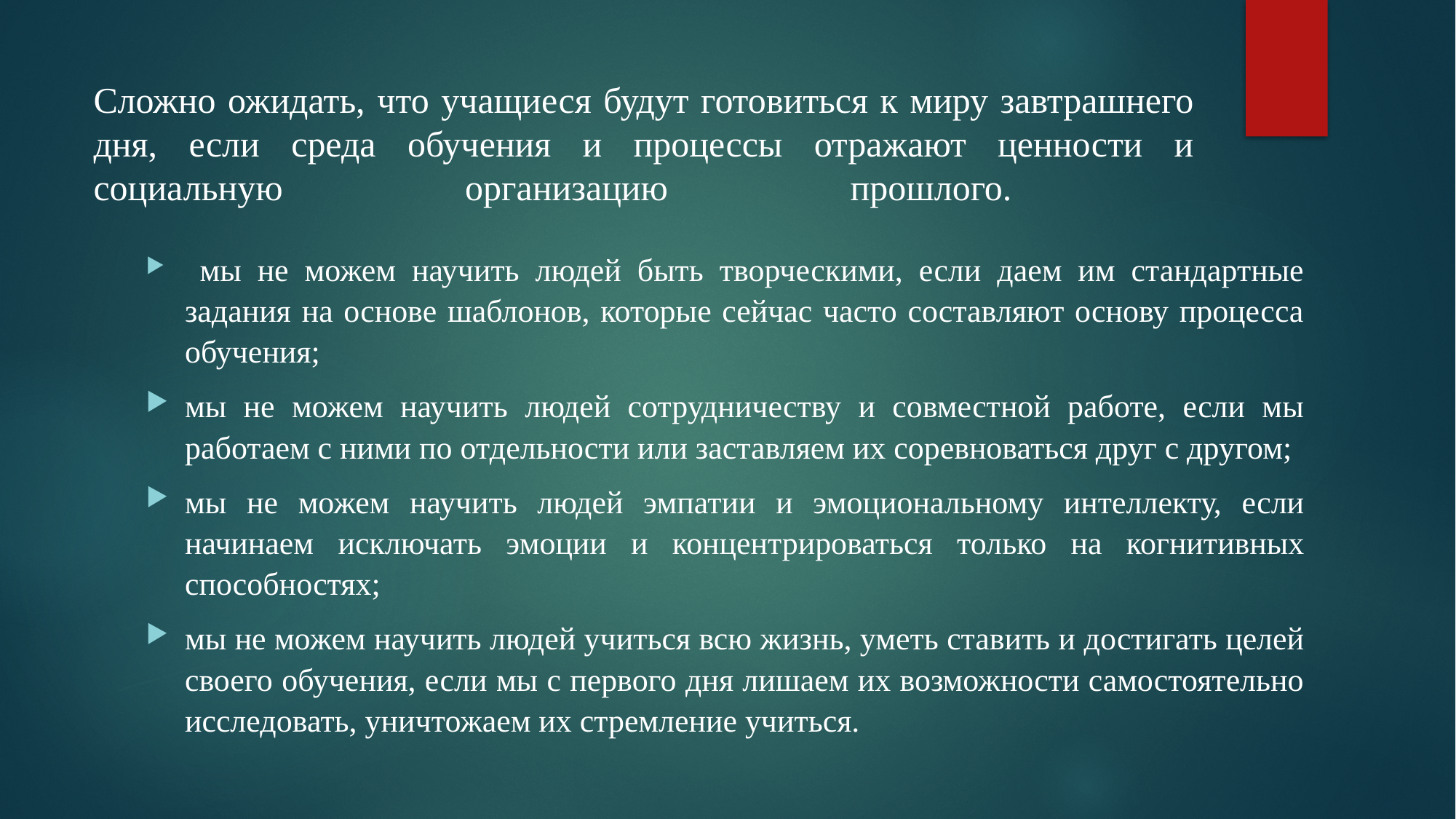

# Сложно ожидать, что учащиеся будут готовиться к миру завтрашнего дня, если среда обучения и процессы отражают ценности и социальную организацию прошлого.
 мы не можем научить людей быть творческими, если даем им стандартные задания на основе шаблонов, которые сейчас часто составляют основу процесса обучения;
мы не можем научить людей сотрудничеству и совместной работе, если мы работаем с ними по отдельности или заставляем их соревноваться друг с другом;
мы не можем научить людей эмпатии и эмоциональному интеллекту, если начинаем исключать эмоции и концентрироваться только на когнитивных способностях;
мы не можем научить людей учиться всю жизнь, уметь ставить и достигать целей своего обучения, если мы с первого дня лишаем их возможности самостоятельно исследовать, уничтожаем их стремление учиться.